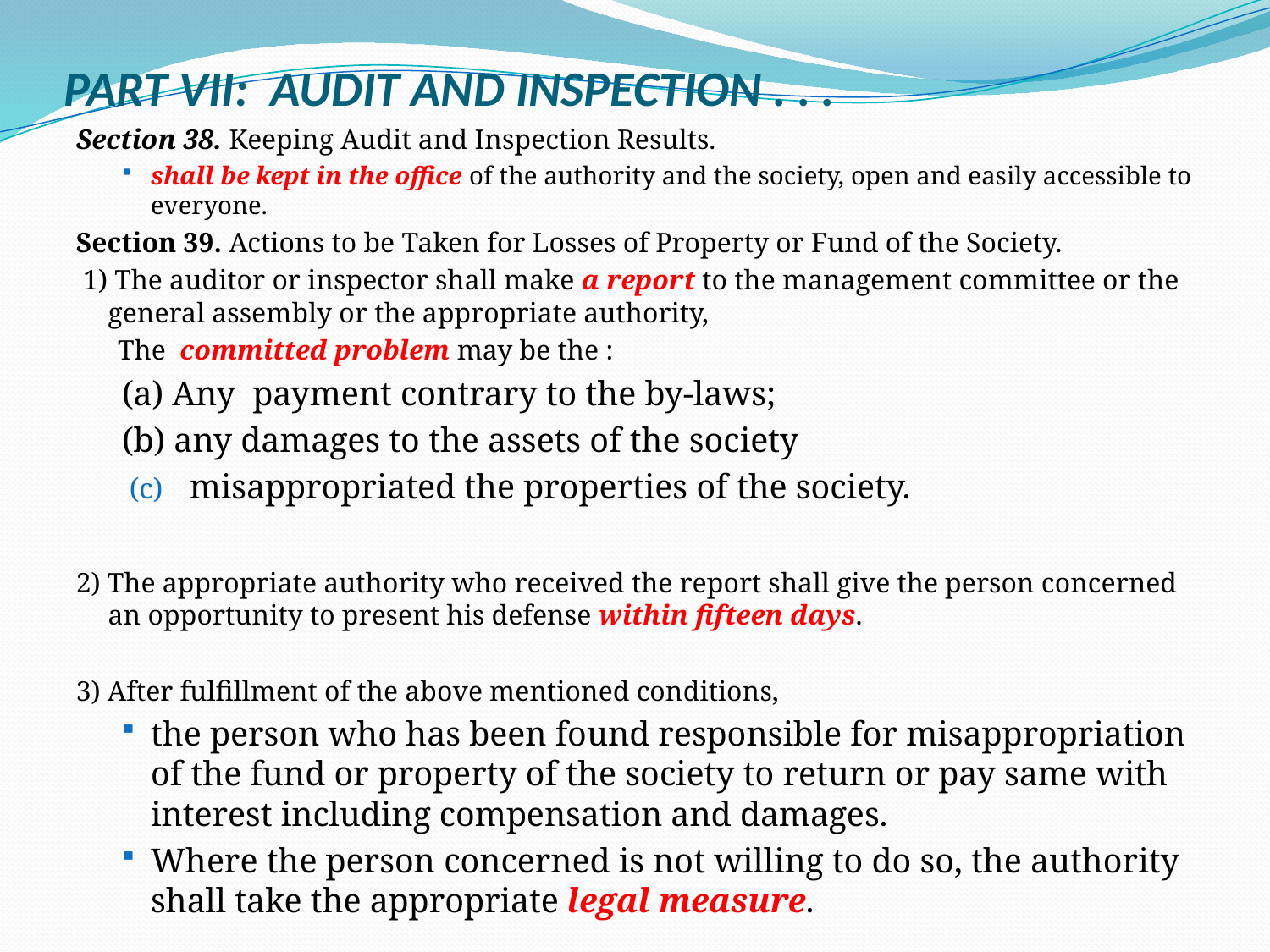

# PART VII:  AUDIT AND INSPECTION . . .
Section 38. Keeping Audit and Inspection Results.
shall be kept in the office of the authority and the society, open and easily accessible to everyone.
Section 39. Actions to be Taken for Losses of Property or Fund of the Society.
 1) The auditor or inspector shall make a report to the management committee or the general assembly or the appropriate authority,
      The  committed problem may be the :
(a) Any  payment contrary to the by-laws;
(b) any damages to the assets of the society
misappropriated the properties of the society.

2) The appropriate authority who received the report shall give the person concerned an opportunity to present his defense within fifteen days.

3) After fulfillment of the above mentioned conditions,
the person who has been found responsible for misappropriation of the fund or property of the society to return or pay same with interest including compensation and damages.
Where the person concerned is not willing to do so, the authority shall take the appropriate legal measure.